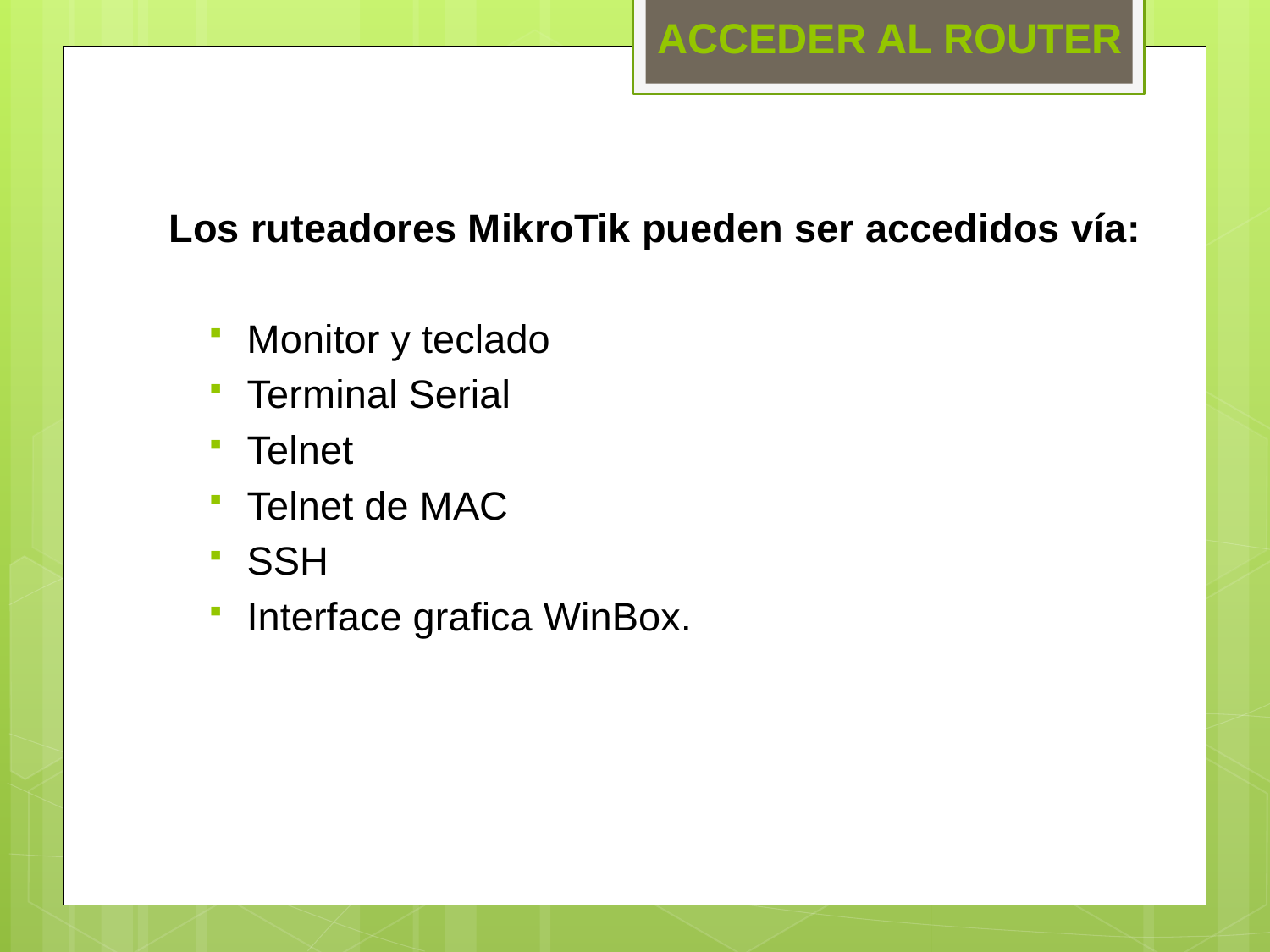

ACCEDER AL ROUTER
 Los ruteadores MikroTik pueden ser accedidos vía:

Monitor y teclado
Terminal Serial
Telnet
Telnet de MAC
SSH
Interface grafica WinBox.